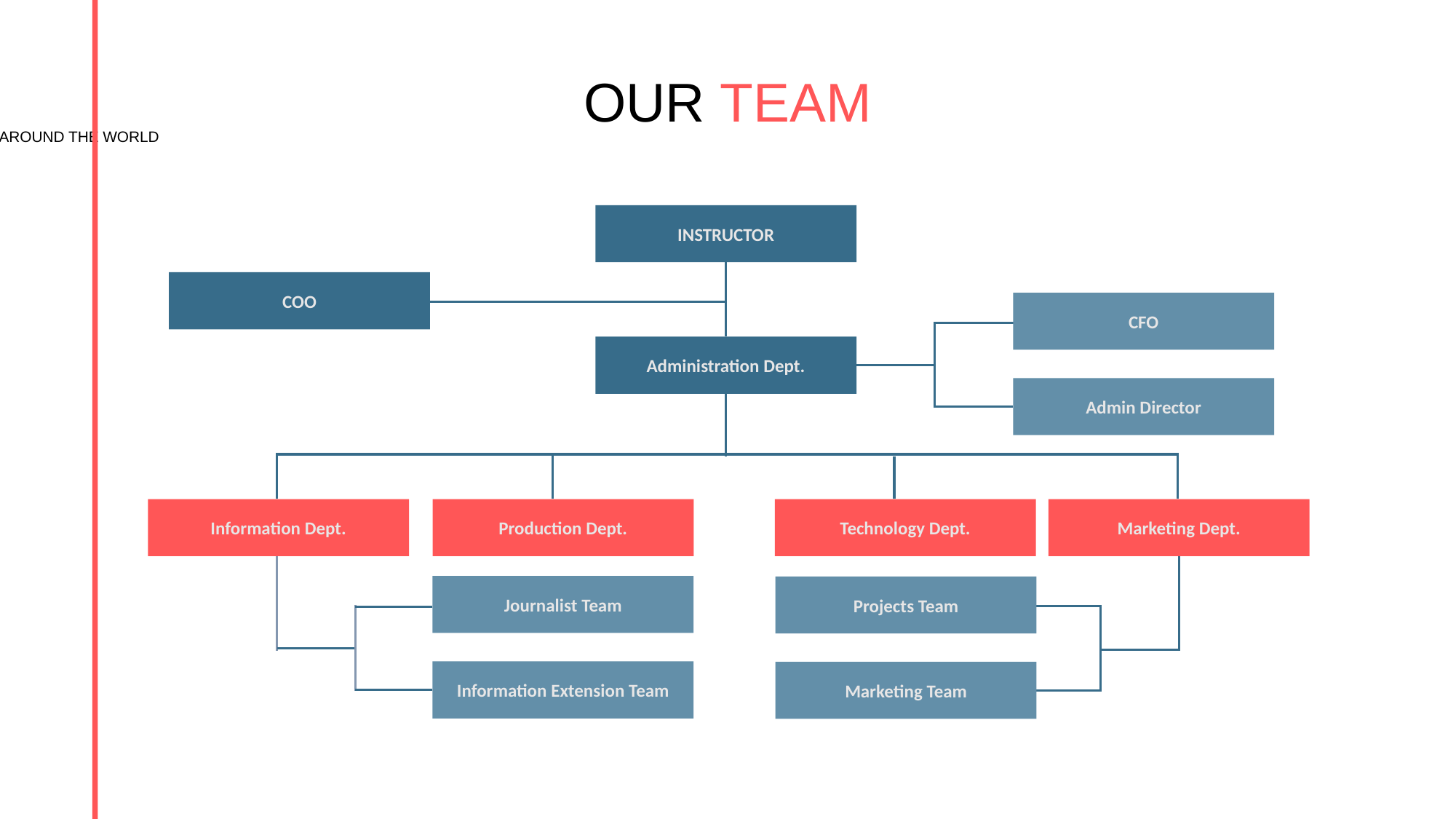

OUR TEAM
TRAVEL AROUND THE WORLD
INSTRUCTOR
COO
CFO
Administration Dept.
Admin Director
Information Dept.
Production Dept.
Technology Dept.
Marketing Dept.
Journalist Team
Projects Team
Information Extension Team
Marketing Team